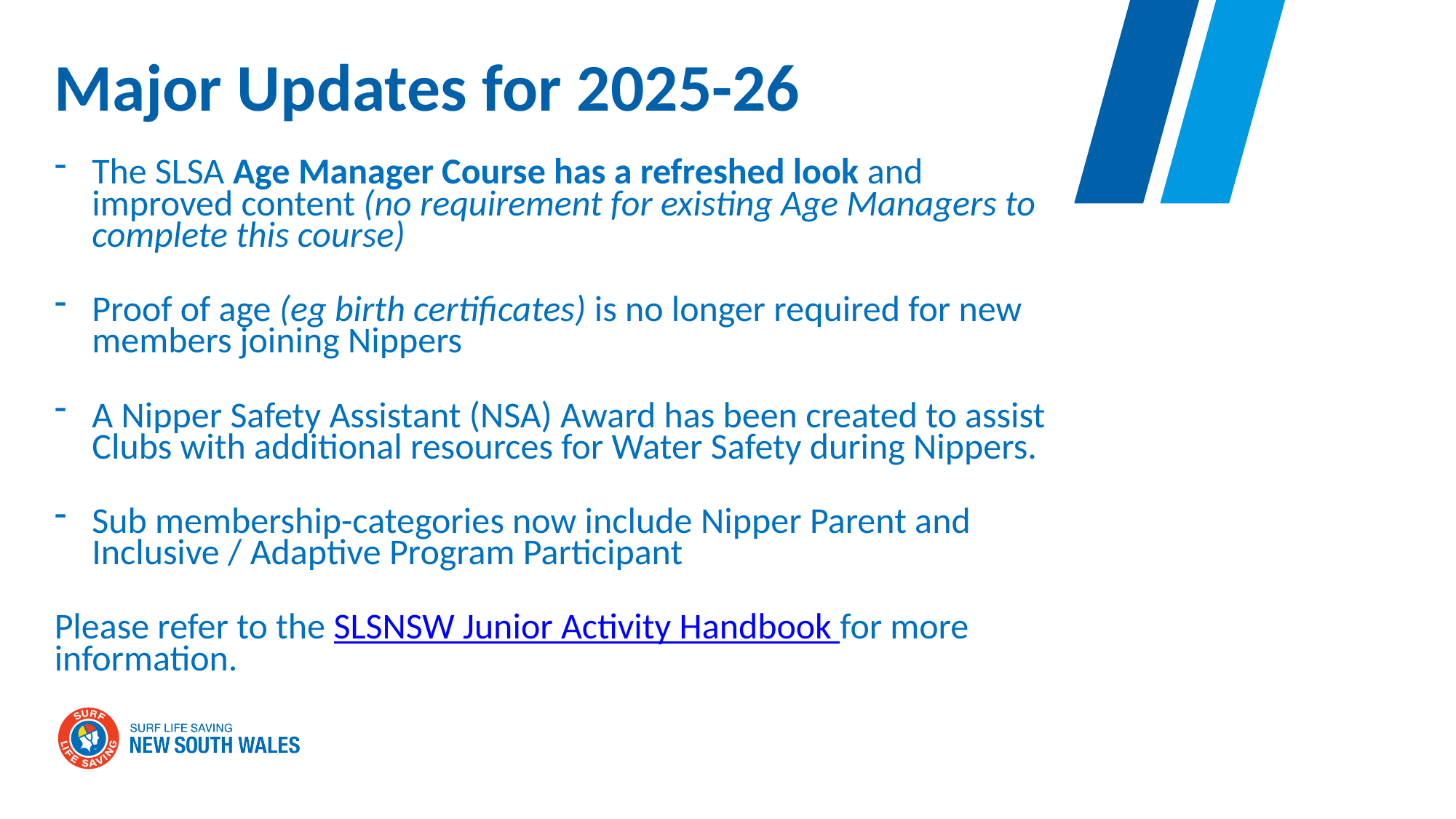

Largely ready to go – can be updated to include any club specific changes
# Major Updates for 2025-26
The SLSA Age Manager Course has a refreshed look and improved content (no requirement for existing Age Managers to complete this course)

Proof of age (eg birth certificates) is no longer required for new members joining Nippers

A Nipper Safety Assistant (NSA) Award has been created to assist Clubs with additional resources for Water Safety during Nippers.

Sub membership-categories now include Nipper Parent and Inclusive / Adaptive Program Participant

Please refer to the SLSNSW Junior Activity Handbook for more information.